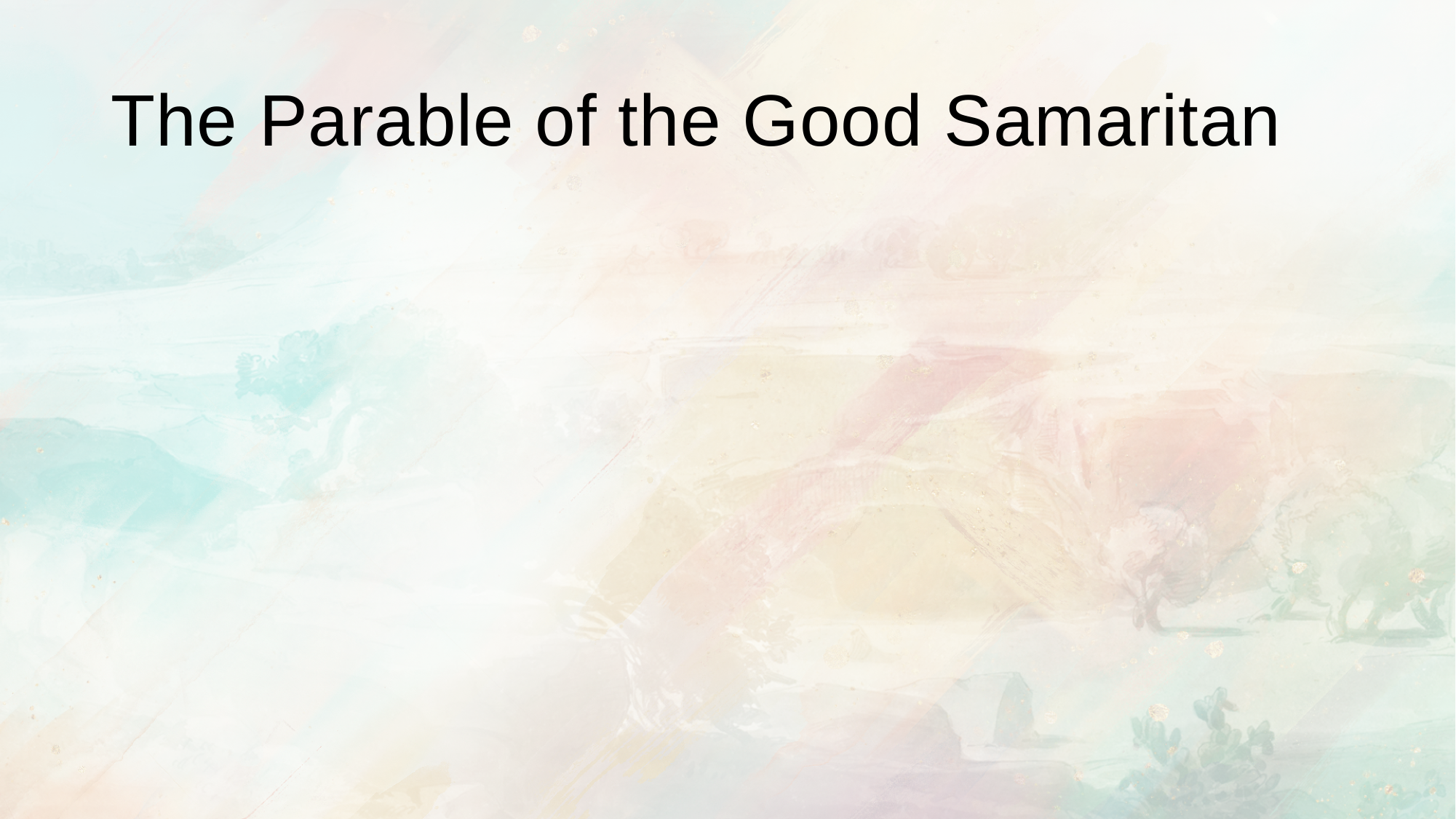

# The Parable of the Good Samaritan